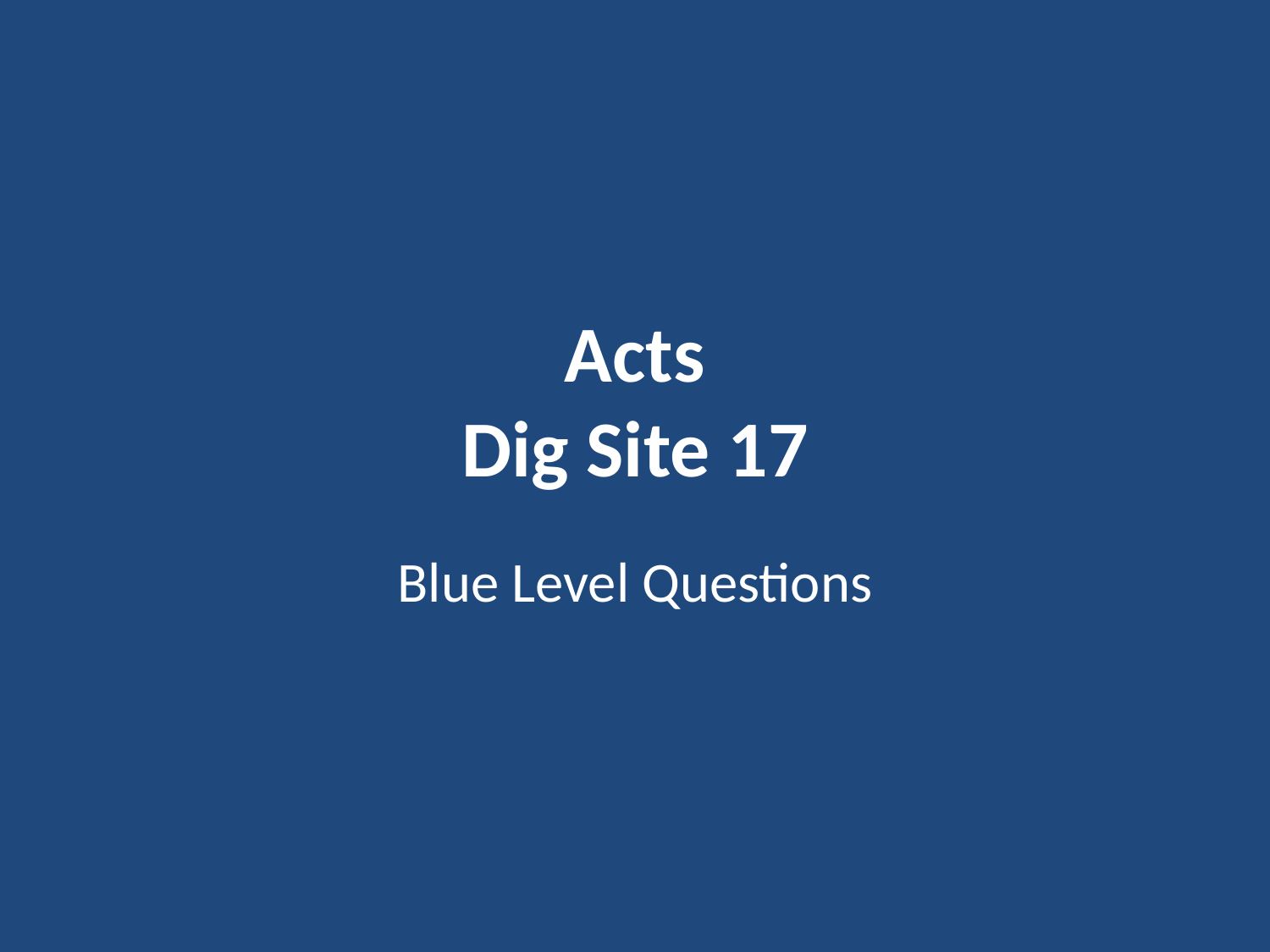

# Acts Dig Site 17
Blue Level Questions